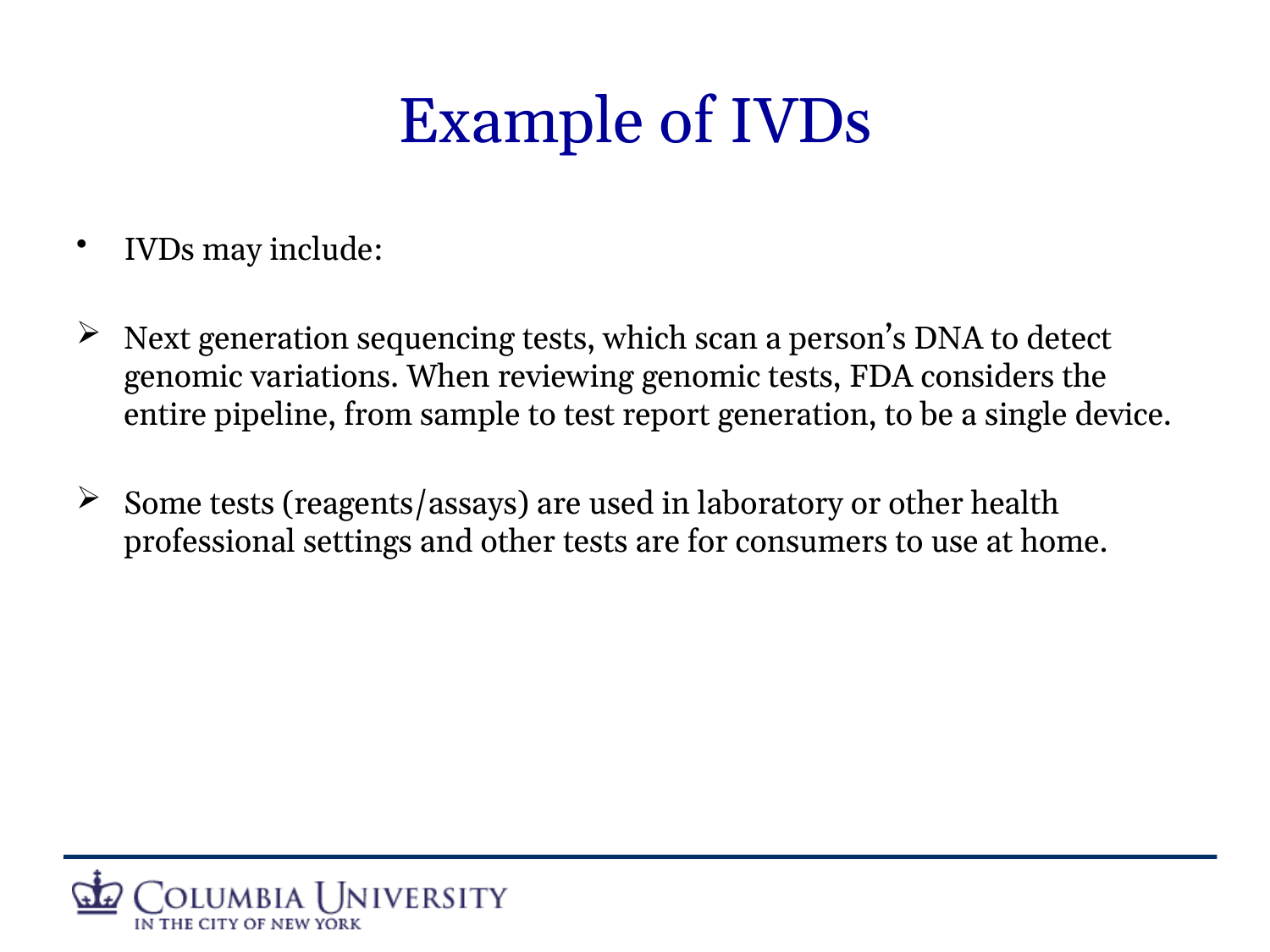

# Example of IVDs
IVDs may include:

Next generation sequencing tests, which scan a person’s DNA to detect genomic variations. When reviewing genomic tests, FDA considers the entire pipeline, from sample to test report generation, to be a single device.

Some tests (reagents/assays) are used in laboratory or other health professional settings and other tests are for consumers to use at home.